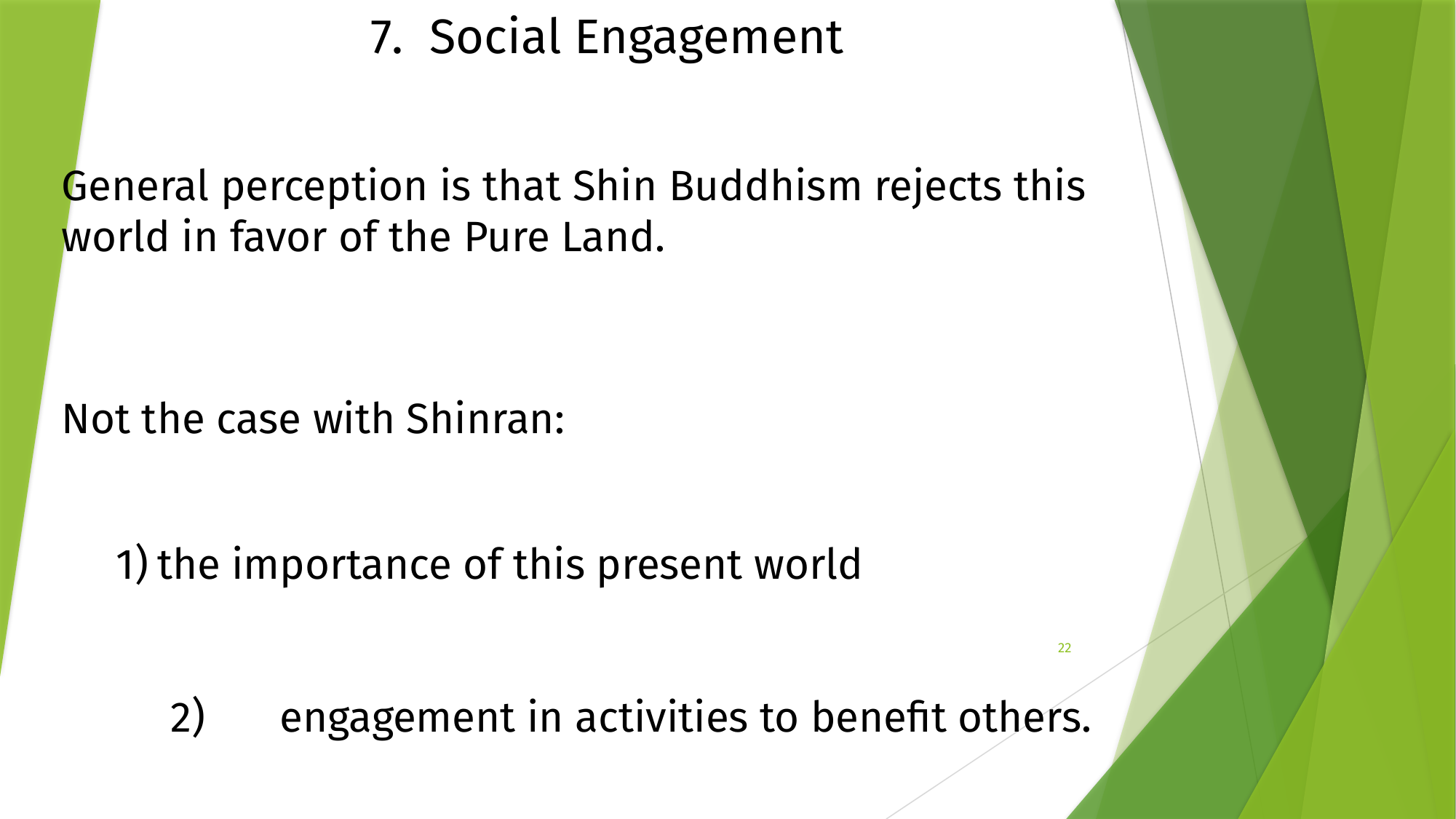

7.  Social Engagement

General perception is that Shin Buddhism rejects this world in favor of the Pure Land.

Not the case with Shinran:

the importance of this present world

 	2) 	engagement in activities to benefit others.
22